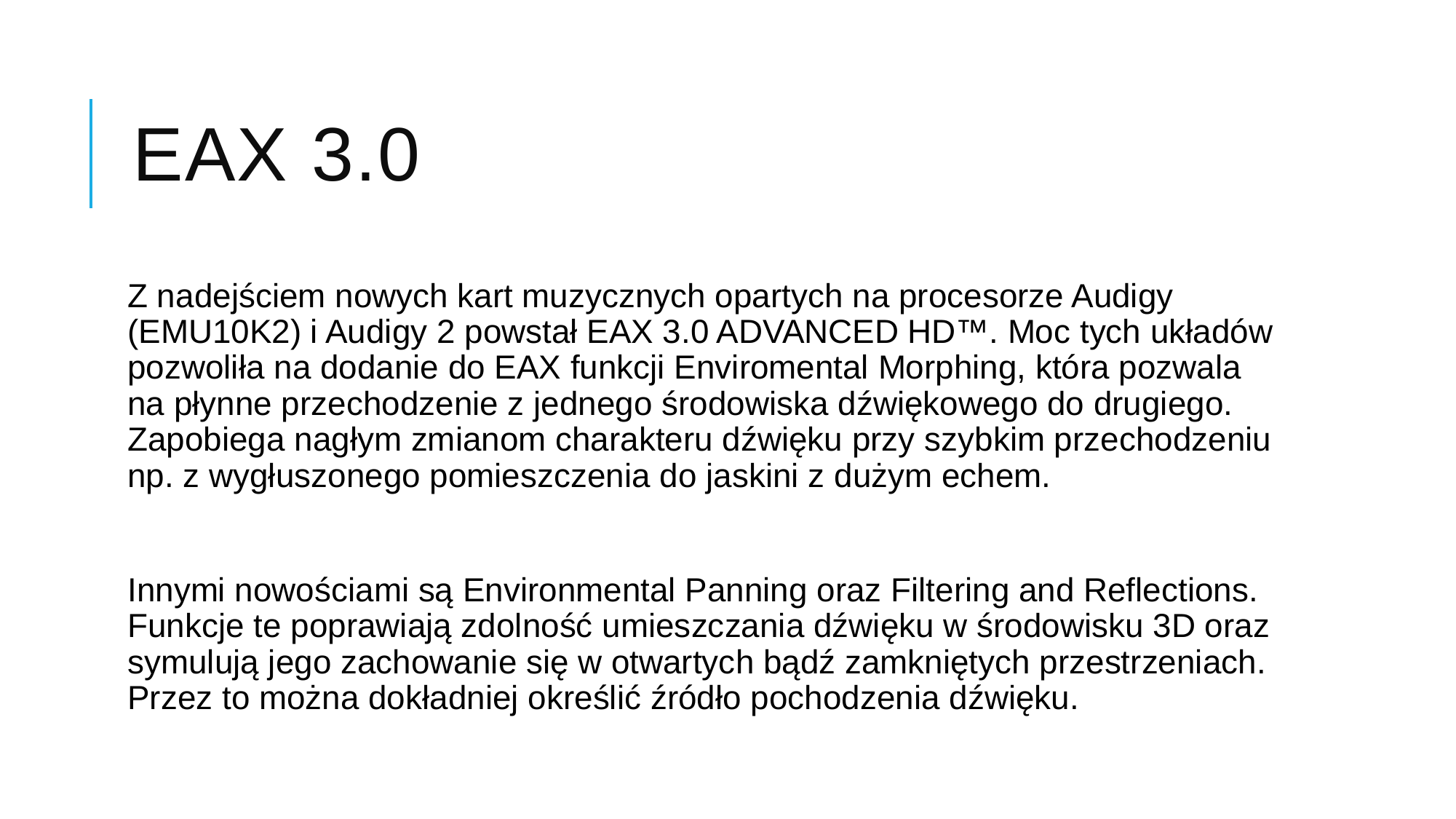

# EAX 3.0
Z nadejściem nowych kart muzycznych opartych na procesorze Audigy (EMU10K2) i Audigy 2 powstał EAX 3.0 ADVANCED HD™. Moc tych układów pozwoliła na dodanie do EAX funkcji Enviromental Morphing, która pozwala na płynne przechodzenie z jednego środowiska dźwiękowego do drugiego. Zapobiega nagłym zmianom charakteru dźwięku przy szybkim przechodzeniu np. z wygłuszonego pomieszczenia do jaskini z dużym echem.

Innymi nowościami są Environmental Panning oraz Filtering and Reflections. Funkcje te poprawiają zdolność umieszczania dźwięku w środowisku 3D oraz symulują jego zachowanie się w otwartych bądź zamkniętych przestrzeniach. Przez to można dokładniej określić źródło pochodzenia dźwięku.